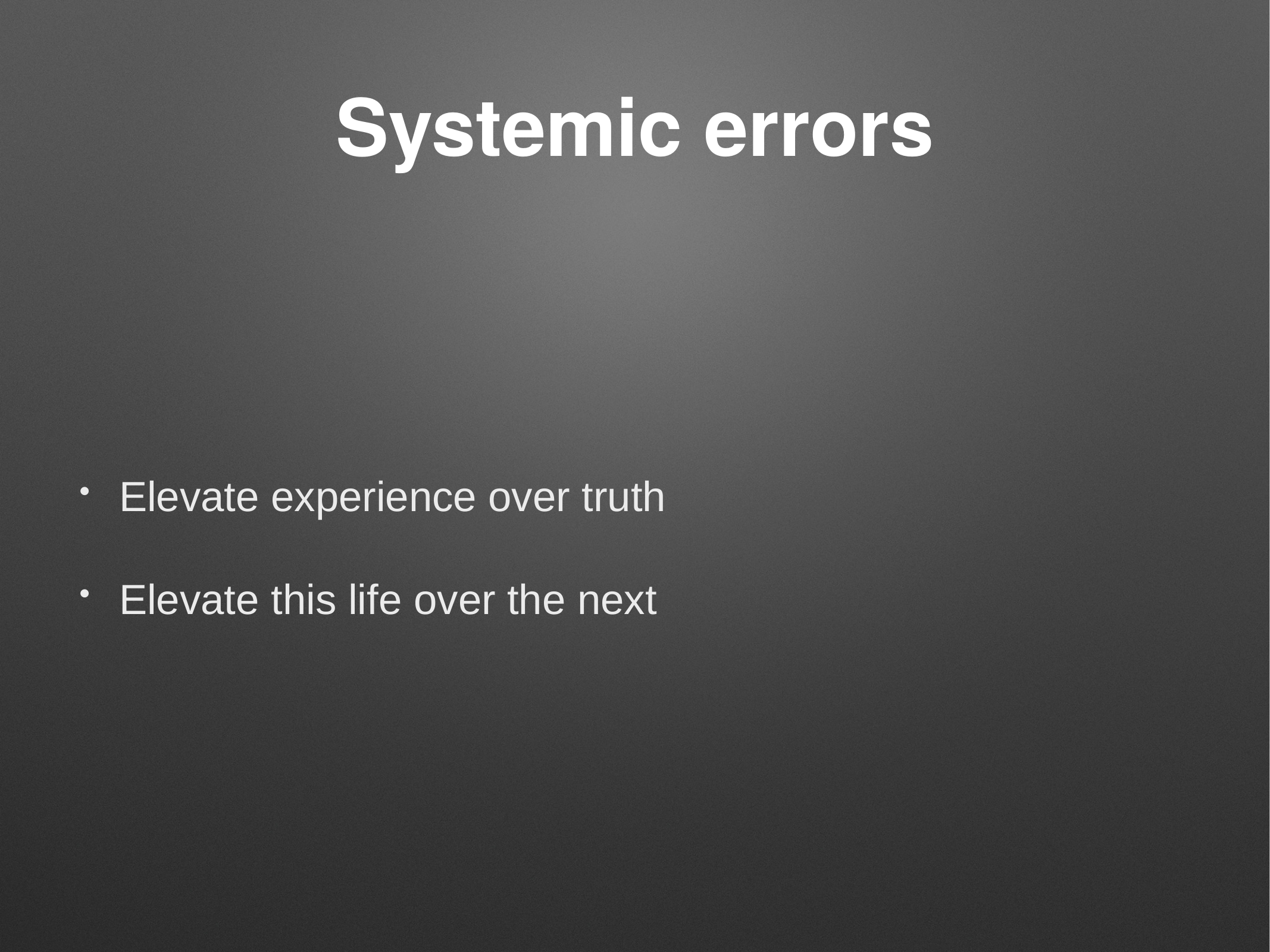

# Systemic errors
Elevate experience over truth
Elevate this life over the next